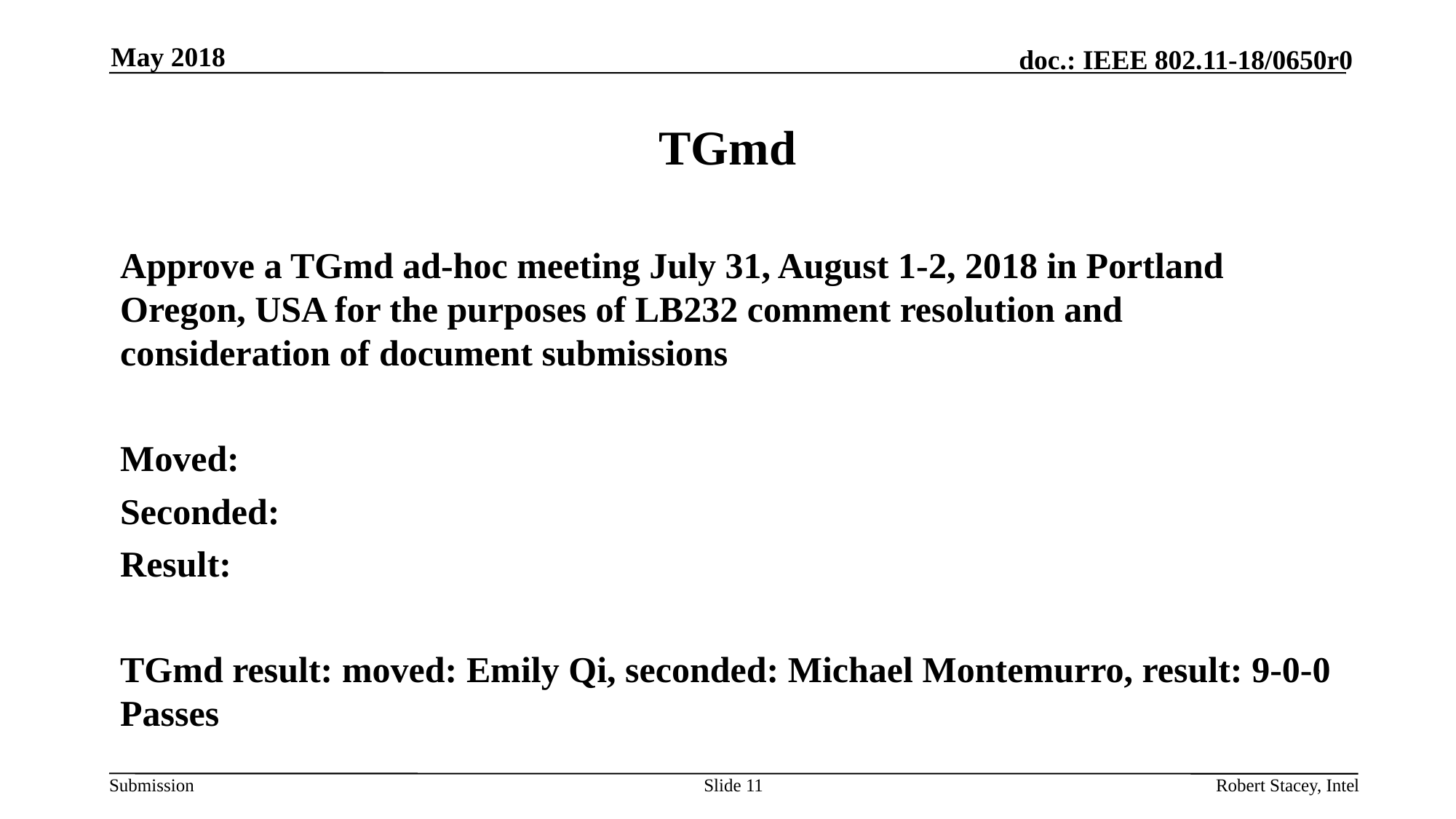

May 2018
# TGmd
Approve a TGmd ad-hoc meeting July 31, August 1-2, 2018 in Portland Oregon, USA for the purposes of LB232 comment resolution and consideration of document submissions

Moved:
Seconded:
Result:

TGmd result: moved: Emily Qi, seconded: Michael Montemurro, result: 9-0-0 Passes

Slide 11
Robert Stacey, Intel